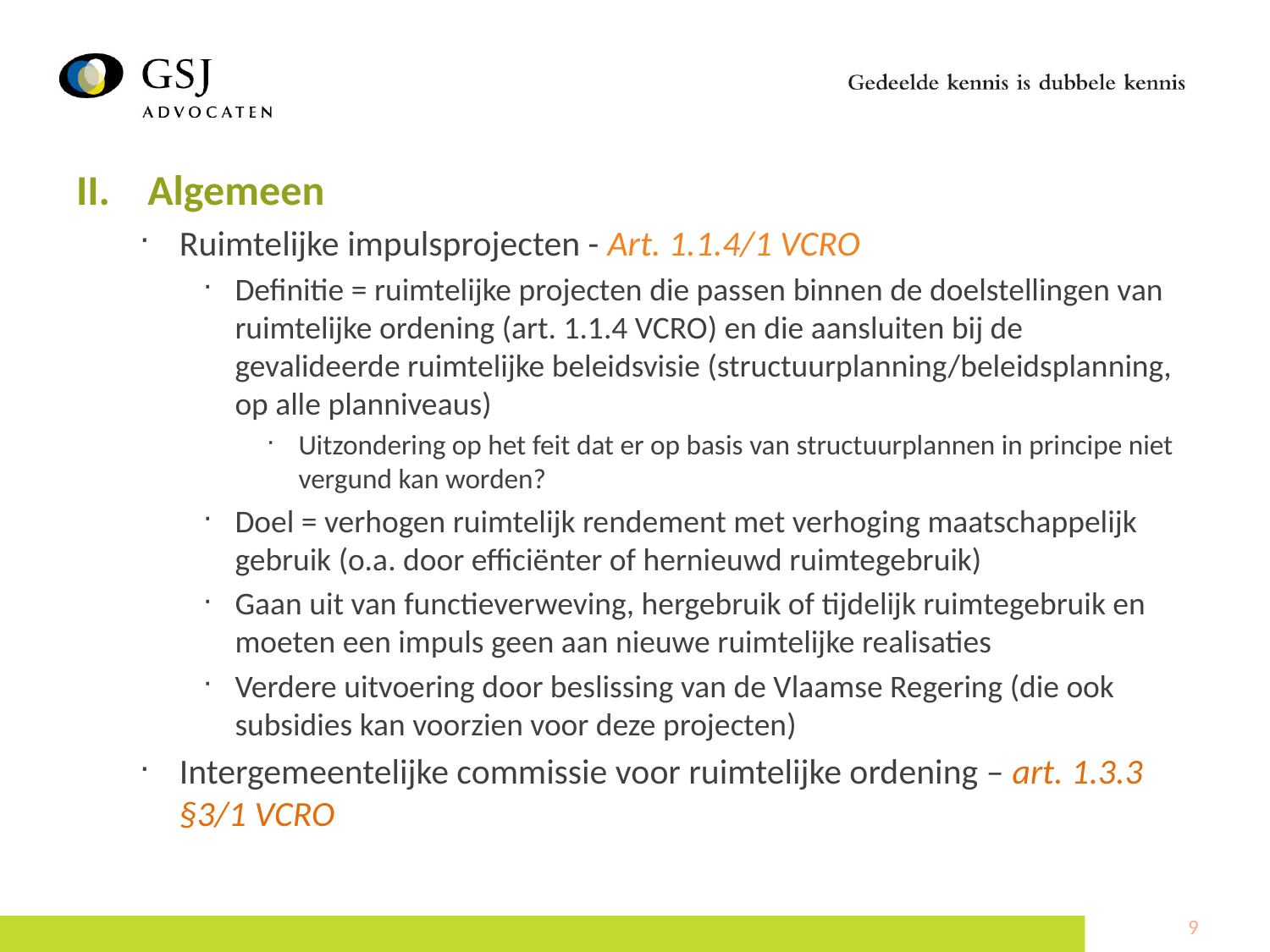

Algemeen
Ruimtelijke impulsprojecten - Art. 1.1.4/1 VCRO
Definitie = ruimtelijke projecten die passen binnen de doelstellingen van ruimtelijke ordening (art. 1.1.4 VCRO) en die aansluiten bij de gevalideerde ruimtelijke beleidsvisie (structuurplanning/beleidsplanning, op alle planniveaus)
Uitzondering op het feit dat er op basis van structuurplannen in principe niet vergund kan worden?
Doel = verhogen ruimtelijk rendement met verhoging maatschappelijk gebruik (o.a. door efficiënter of hernieuwd ruimtegebruik)
Gaan uit van functieverweving, hergebruik of tijdelijk ruimtegebruik en moeten een impuls geen aan nieuwe ruimtelijke realisaties
Verdere uitvoering door beslissing van de Vlaamse Regering (die ook subsidies kan voorzien voor deze projecten)
Intergemeentelijke commissie voor ruimtelijke ordening – art. 1.3.3 §3/1 VCRO

9